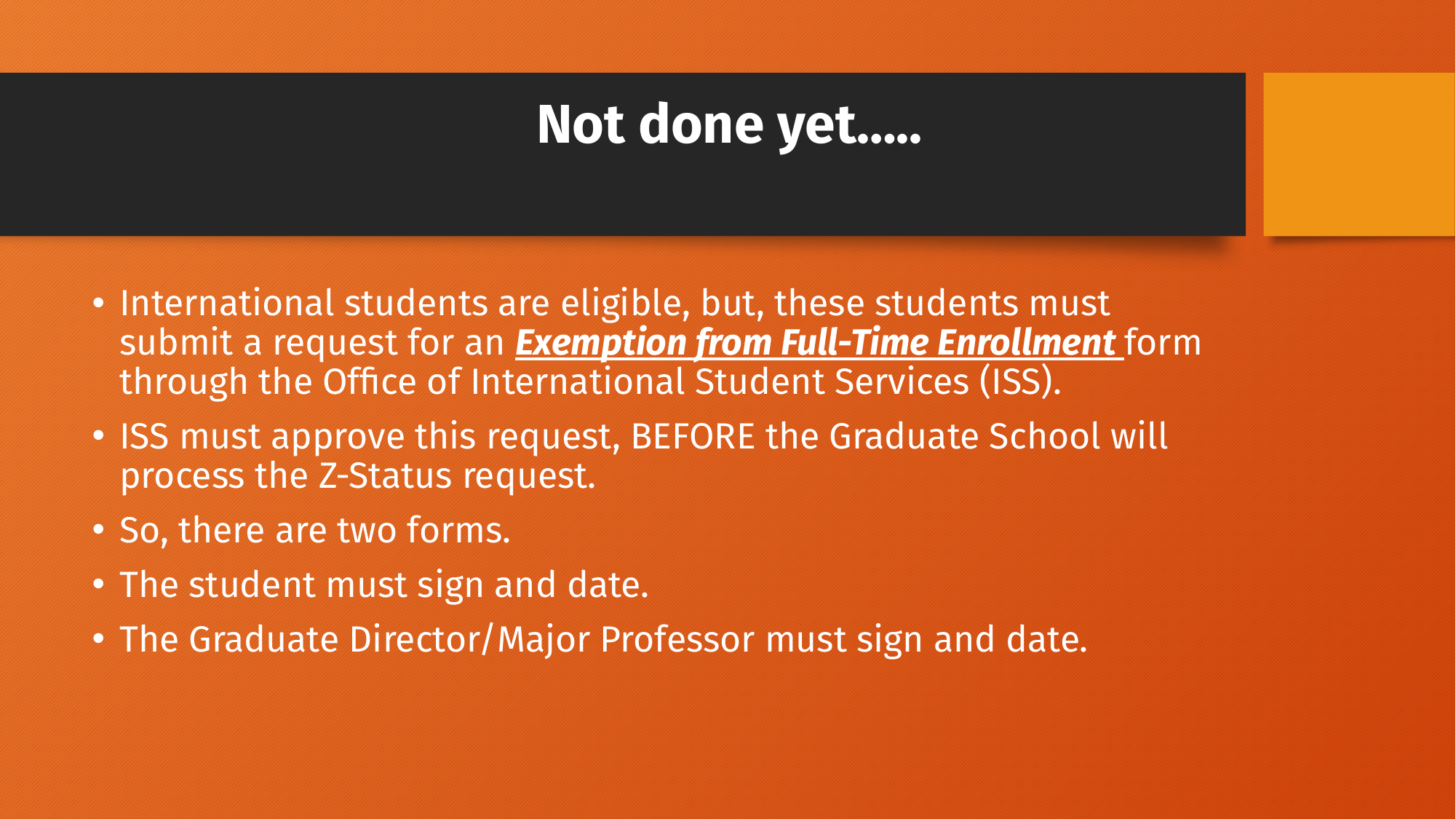

# Not done yet…..
International students are eligible, but, these students must submit a request for an Exemption from Full-Time Enrollment form through the Office of International Student Services (ISS).
ISS must approve this request, BEFORE the Graduate School will process the Z-Status request.
So, there are two forms.
The student must sign and date.
The Graduate Director/Major Professor must sign and date.